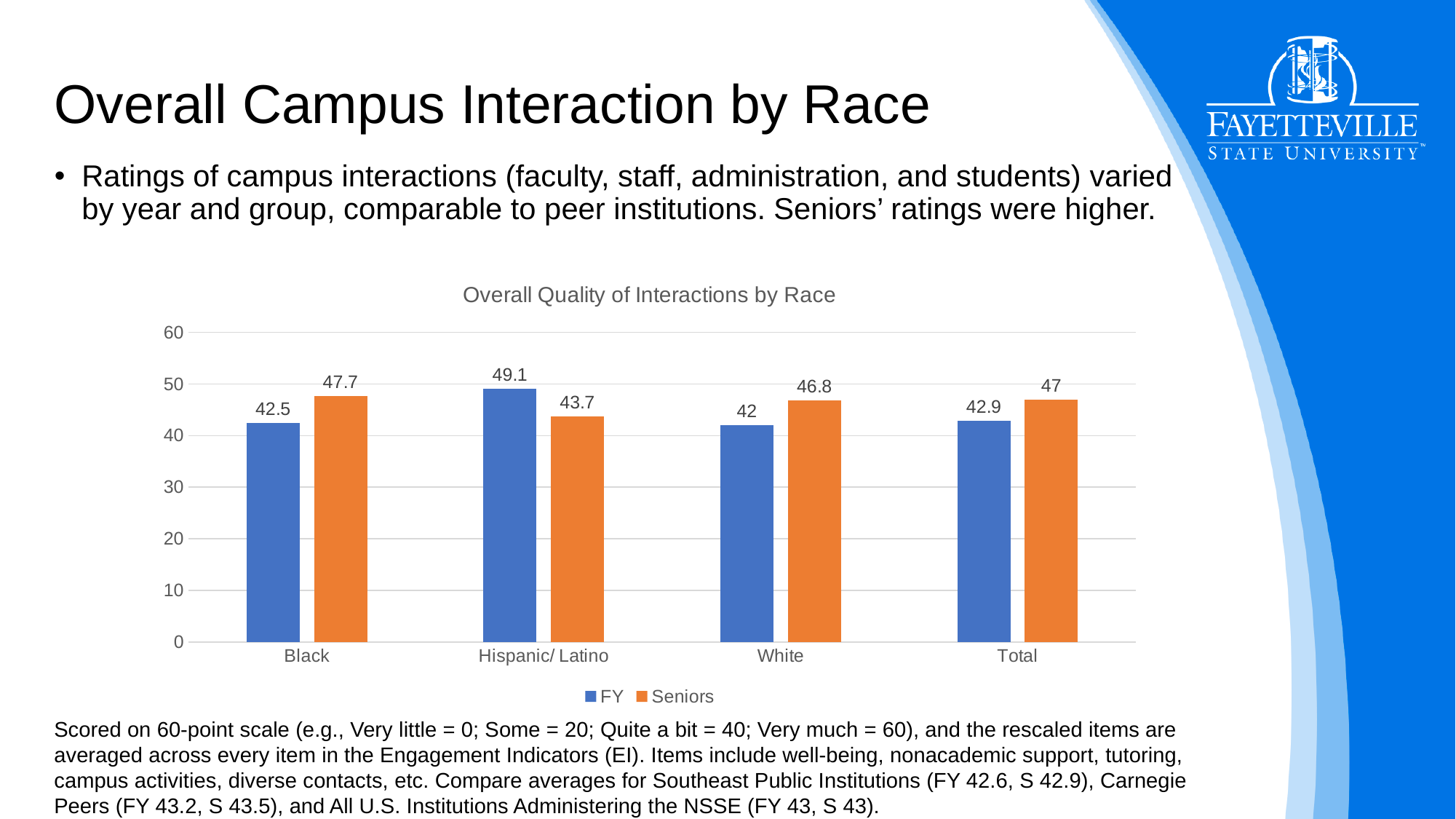

# Overall Campus Interaction by Race
Ratings of campus interactions (faculty, staff, administration, and students) varied by year and group, comparable to peer institutions. Seniors’ ratings were higher.

### Chart: Overall Quality of Interactions by Race

| Category |  |  |
|---|---|---|
| Black | 42.5 | 47.7 |
| Hispanic/ Latino | 49.1 | 43.7 |
| White | 42.0 | 46.8 |
| Total | 42.9 | 47.0 |
Scored on 60-point scale (e.g., Very little = 0; Some = 20; Quite a bit = 40; Very much = 60), and the rescaled items are averaged across every item in the Engagement Indicators (EI). Items include well-being, nonacademic support, tutoring, campus activities, diverse contacts, etc. Compare averages for Southeast Public Institutions (FY 42.6, S 42.9), Carnegie Peers (FY 43.2, S 43.5), and All U.S. Institutions Administering the NSSE (FY 43, S 43).